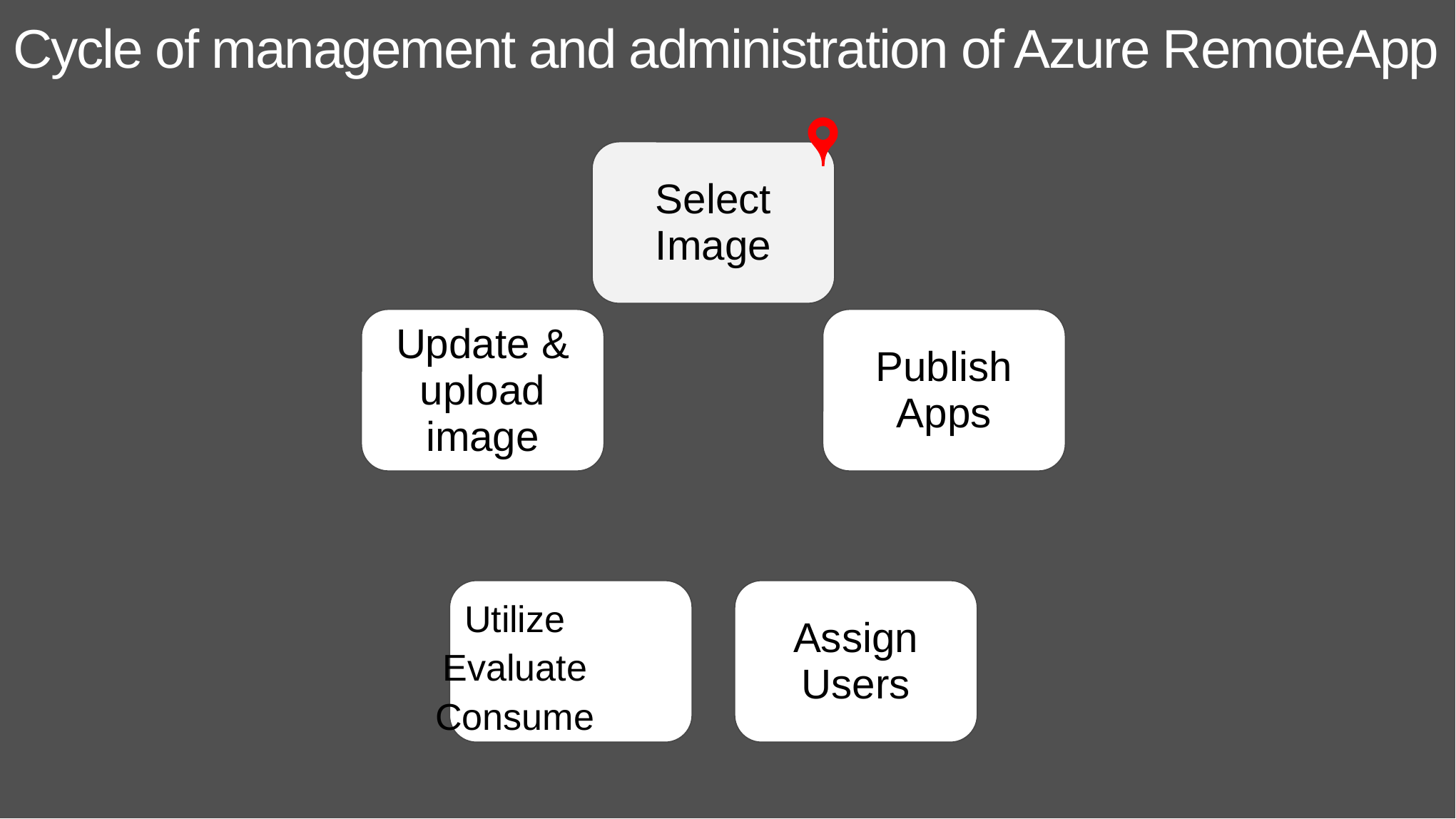

Cycle of management and administration of Azure RemoteApp

Select Image
Publish Apps
Assign Users
Update & upload image
Utilize
Evaluate
Consume